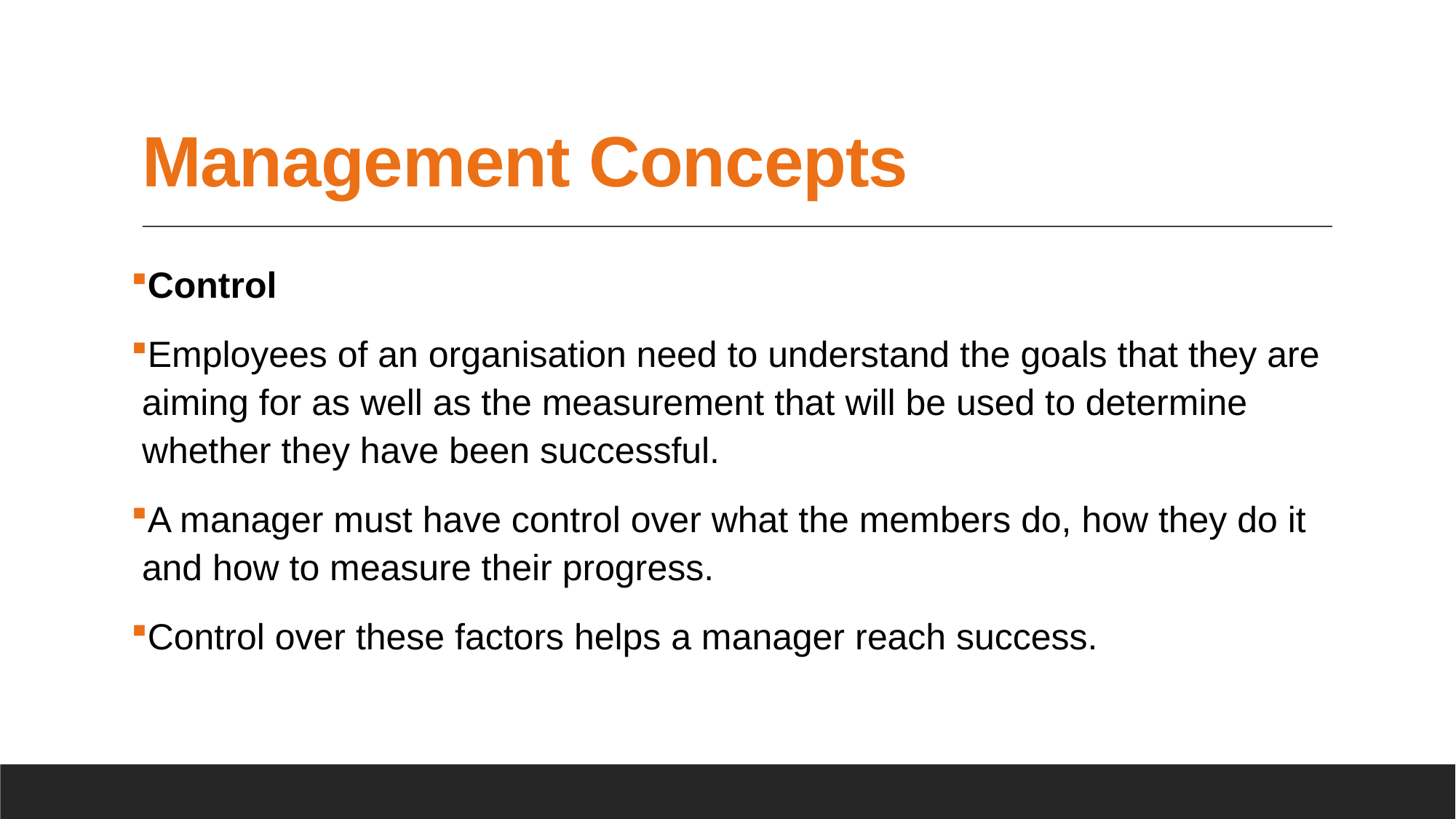

# Management Concepts
Control
Employees of an organisation need to understand the goals that they are aiming for as well as the measurement that will be used to determine whether they have been successful.
A manager must have control over what the members do, how they do it and how to measure their progress.
Control over these factors helps a manager reach success.